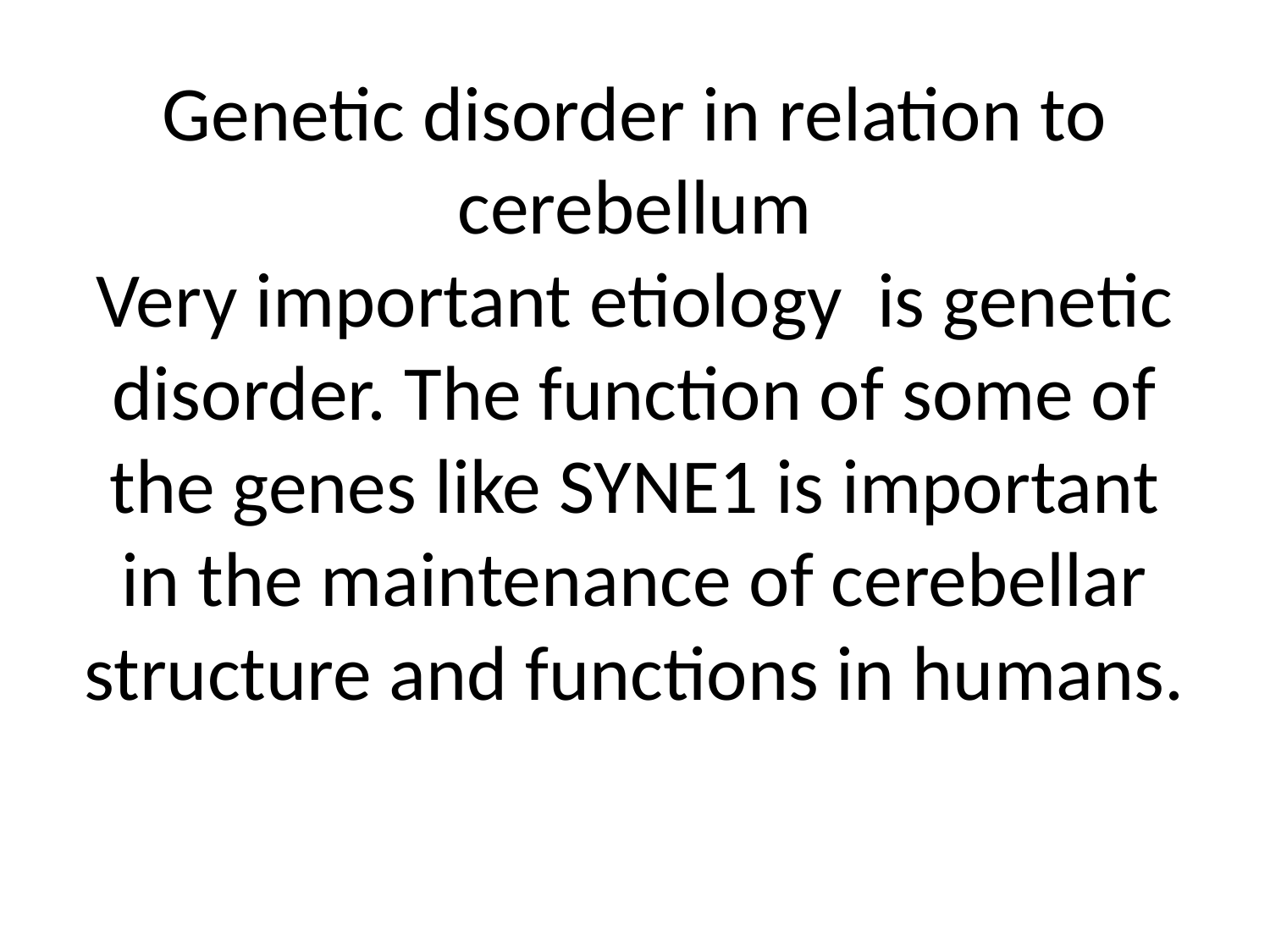

# Genetic disorder in relation to cerebellum Very important etiology  is genetic disorder. The function of some of the genes like SYNE1 is important in the maintenance of cerebellar structure and functions in humans.